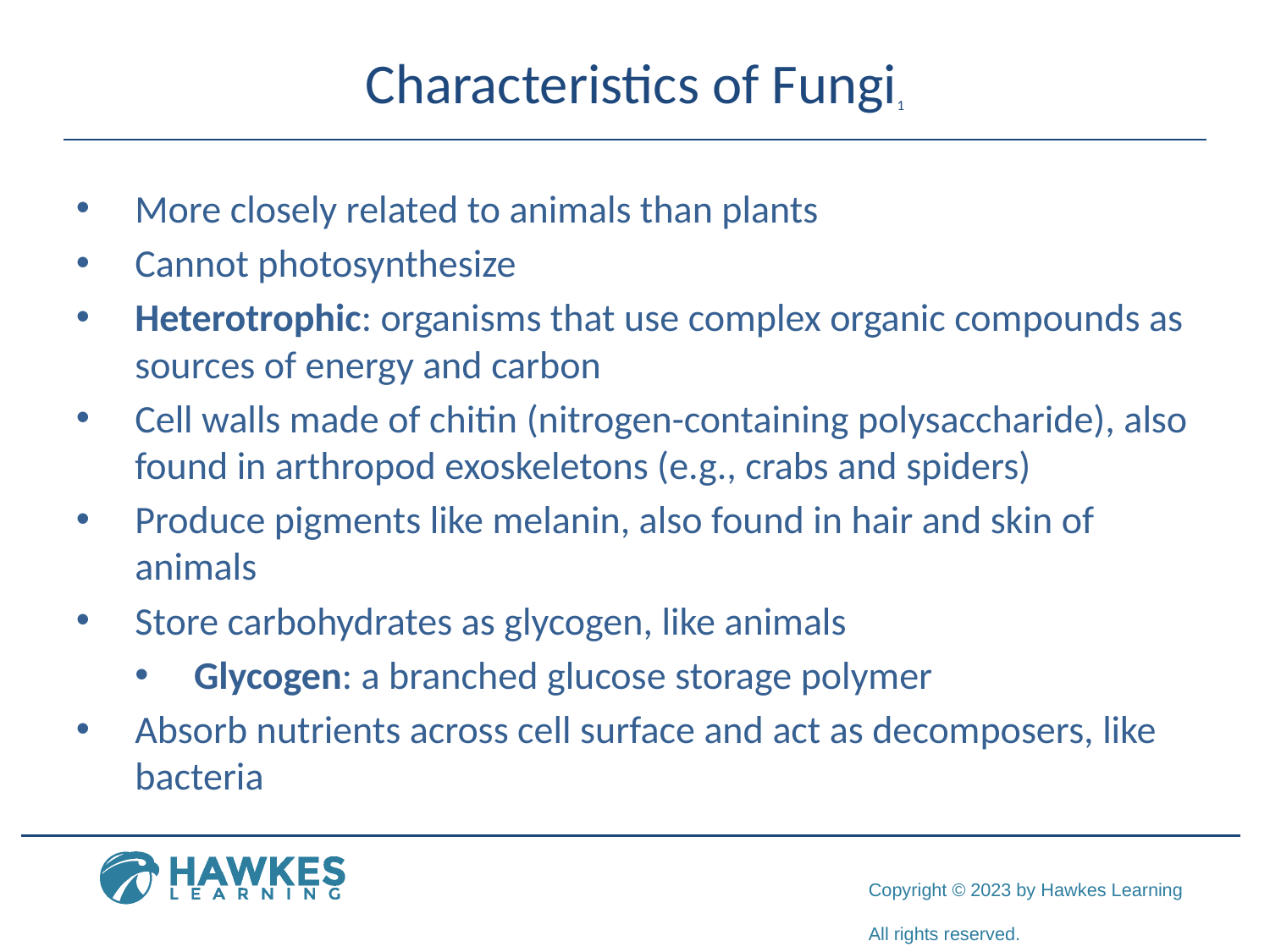

# Characteristics of Fungi1
More closely related to animals than plants
Cannot photosynthesize
Heterotrophic: organisms that use complex organic compounds as sources of energy and carbon
Cell walls made of chitin (nitrogen-containing polysaccharide), also found in arthropod exoskeletons (e.g., crabs and spiders)
Produce pigments like melanin, also found in hair and skin of animals
Store carbohydrates as glycogen, like animals
Glycogen: a branched glucose storage polymer
Absorb nutrients across cell surface and act as decomposers, like bacteria